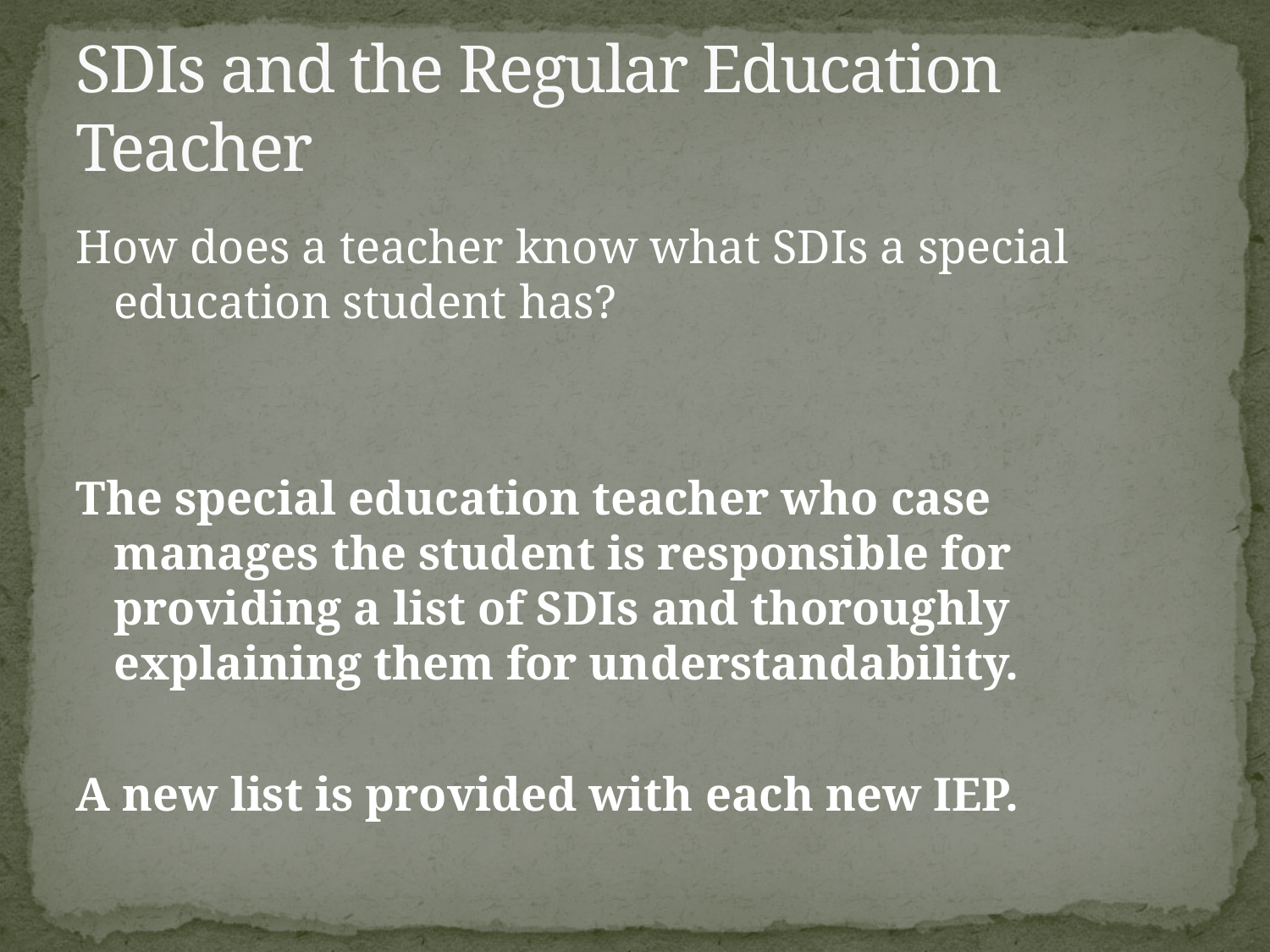

# SDIs and the Regular Education Teacher
How does a teacher know what SDIs a special education student has?

The special education teacher who case manages the student is responsible for providing a list of SDIs and thoroughly explaining them for understandability.

A new list is provided with each new IEP.